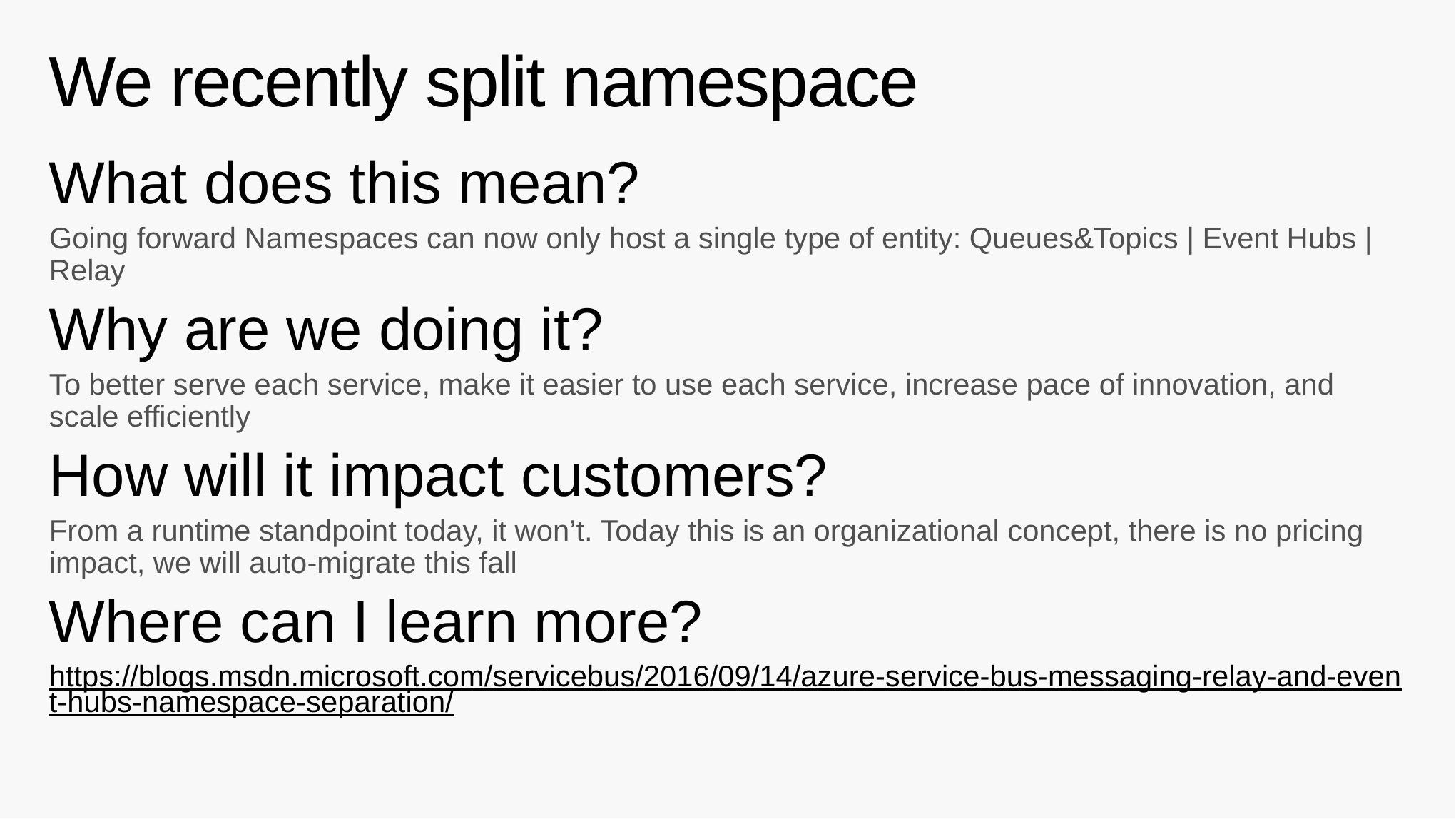

# We recently split namespace
What does this mean?
Going forward Namespaces can now only host a single type of entity: Queues&Topics | Event Hubs | Relay
Why are we doing it?
To better serve each service, make it easier to use each service, increase pace of innovation, and scale efficiently
How will it impact customers?
From a runtime standpoint today, it won’t. Today this is an organizational concept, there is no pricing impact, we will auto-migrate this fall
Where can I learn more?
https://blogs.msdn.microsoft.com/servicebus/2016/09/14/azure-service-bus-messaging-relay-and-event-hubs-namespace-separation/